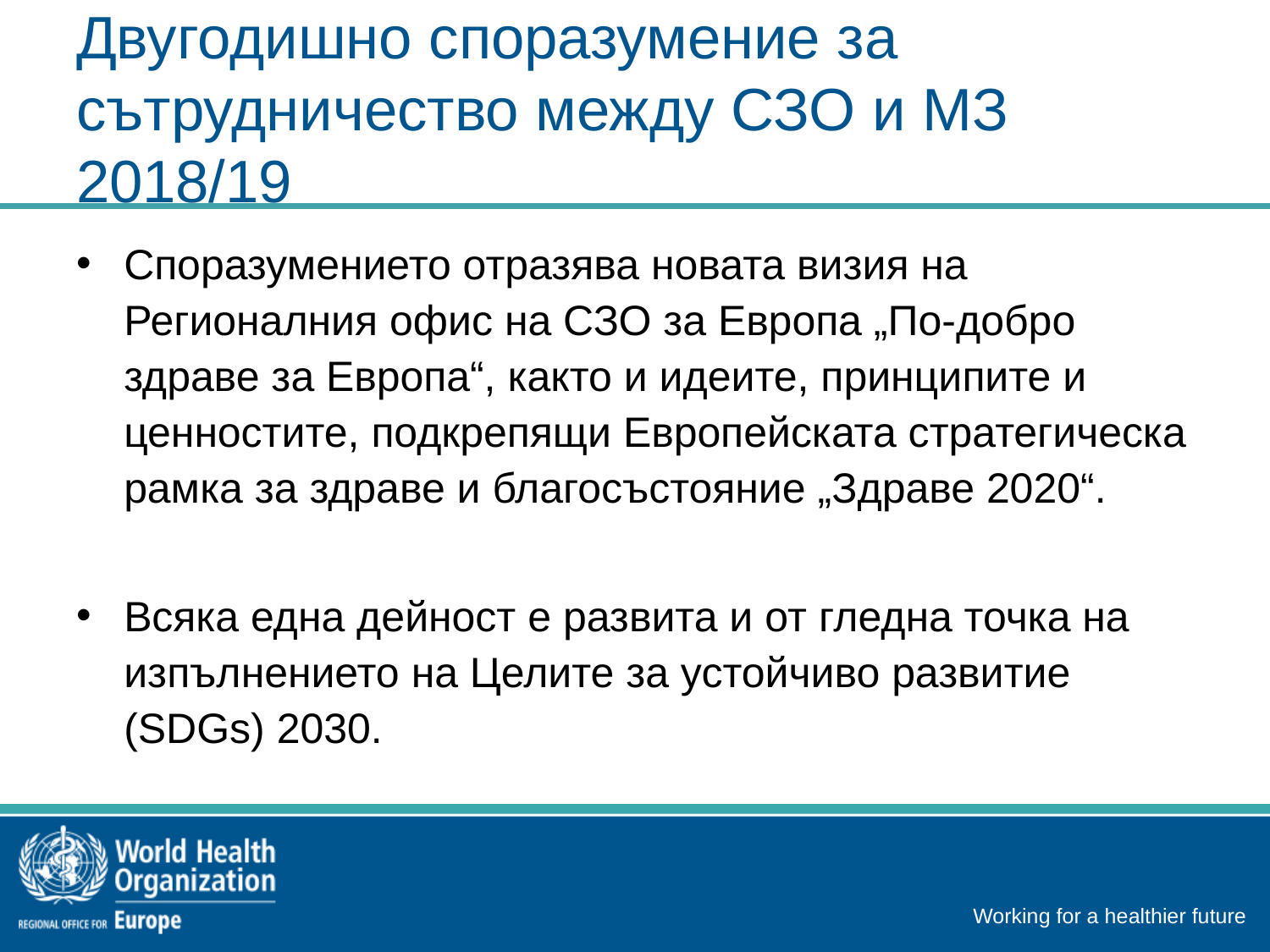

# Двугодишно споразумение за сътрудничество между СЗО и МЗ 2018/19
Споразумението отразява новата визия на Регионалния офис на СЗО за Европа „По-добро здраве за Европа“, както и идеите, принципите и ценностите, подкрепящи Европейската стратегическа рамка за здраве и благосъстояние „Здраве 2020“.

Всяка една дейност e развита и от гледна точка на изпълнението на Целите за устойчиво развитие (SDGs) 2030.